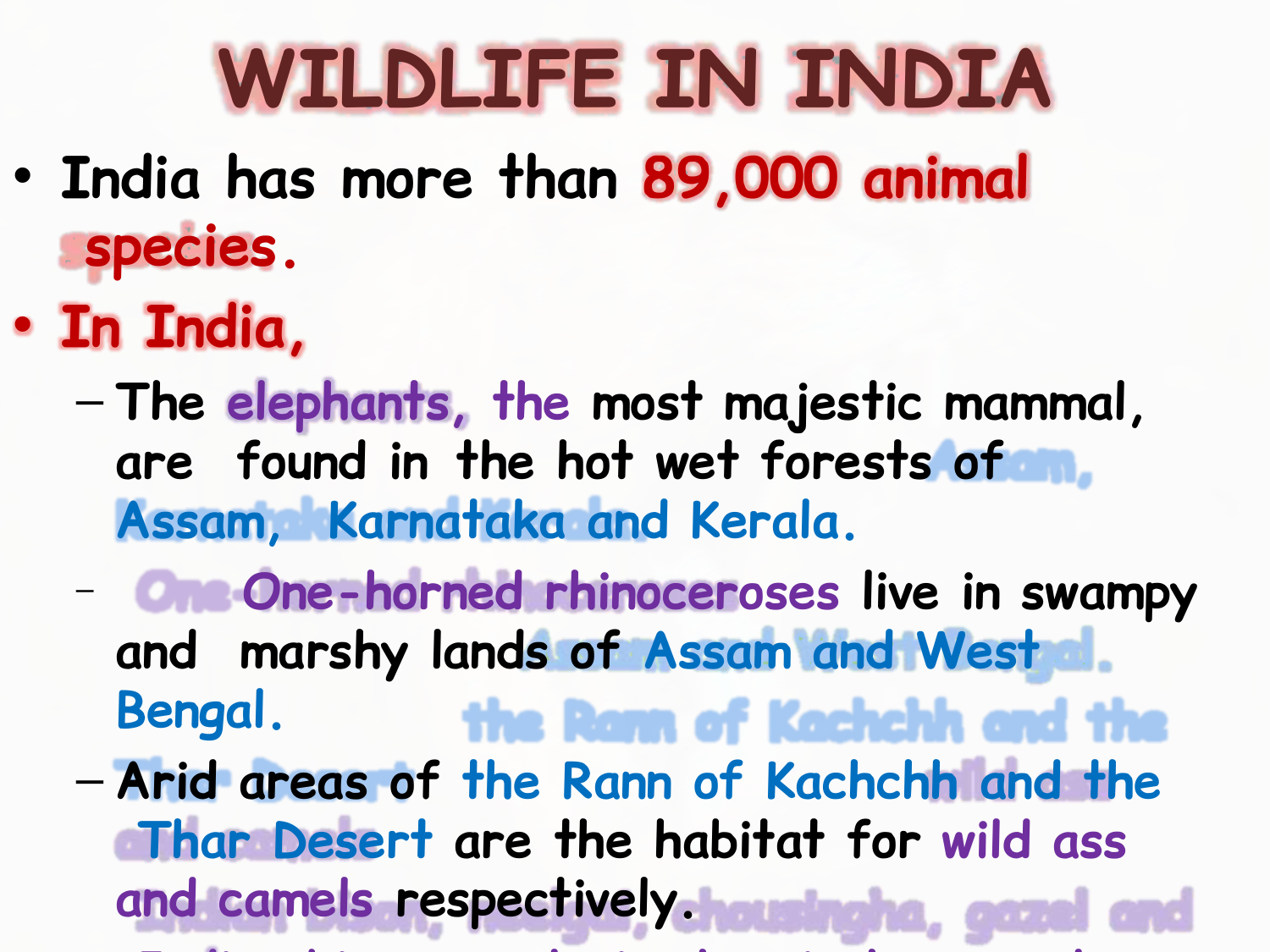

# WILDLIFE IN	INDIA

India has more than 89,000 animal  species.
In India,
The elephants, the most majestic mammal, are  found in	the hot wet forests of Assam,  Karnataka and Kerala.
	One-horned rhinoceroses live in swampy and  marshy lands of Assam and West Bengal.
Arid areas of the Rann of Kachchh and the  Thar Desert are the habitat for wild ass  and camels respectively.
Indian bison, neelgai, chousingha, gazel	and